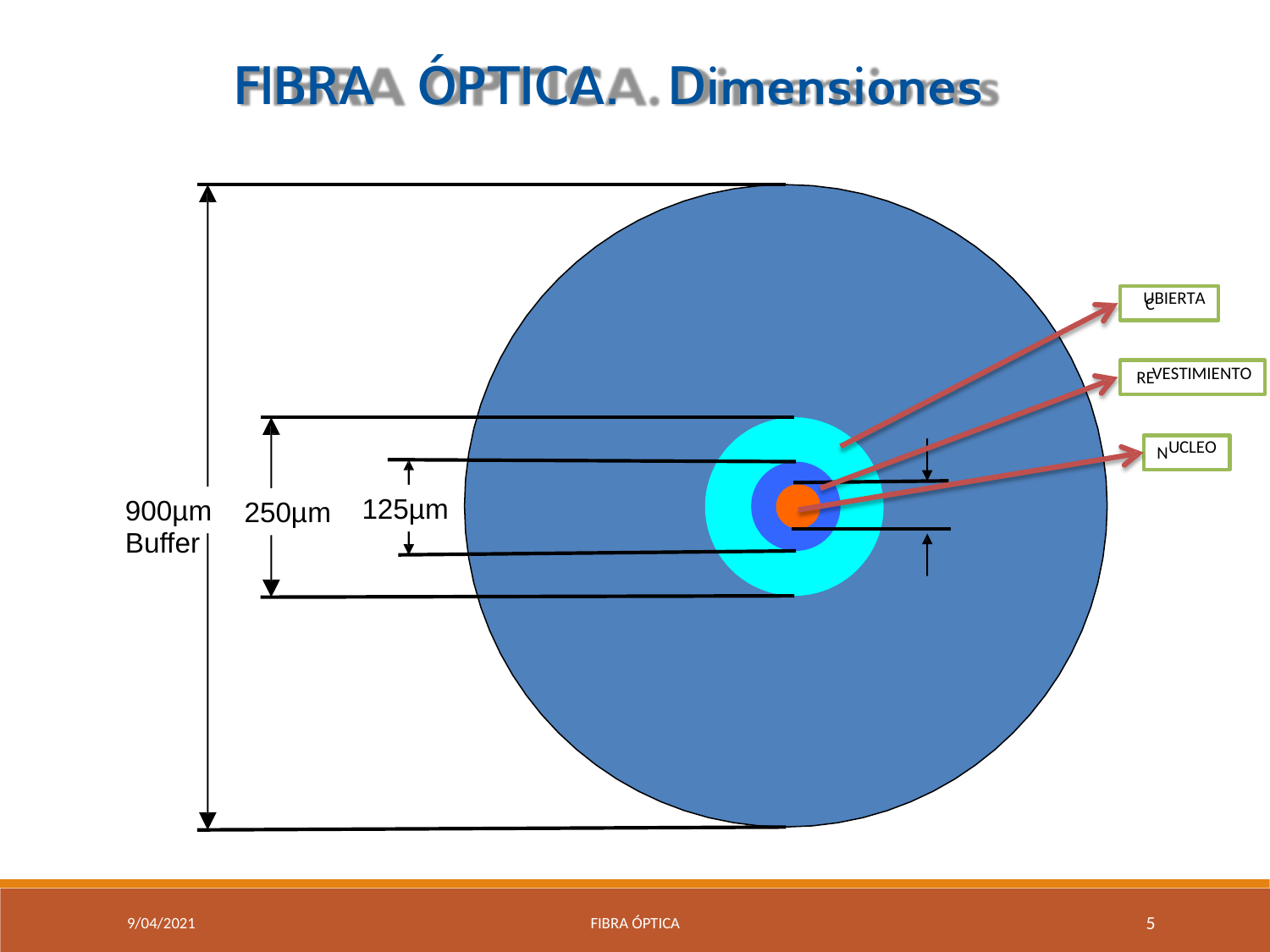

FIBRA
ÓPTICA.
Dimensiones

C
RE

UBIERTA

VESTIMIENTO

N
50 or 62,5µm

UCLEO

125µm
900µm
Buffer
250µm

9/04/2021
Fibra óptica
5